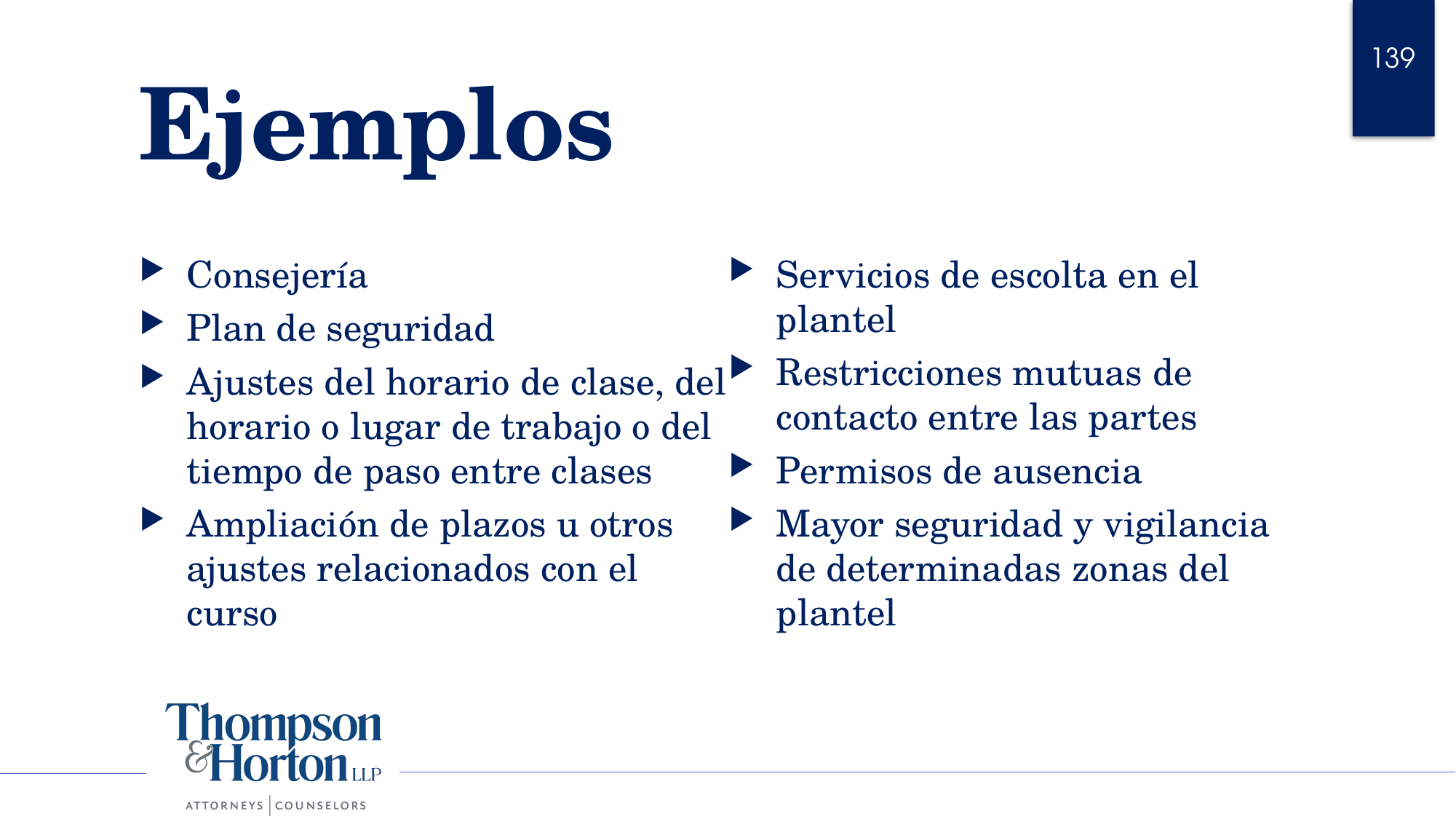

139
# Ejemplos
Consejería
Plan de seguridad
Ajustes del horario de clase, del horario o lugar de trabajo o del tiempo de paso entre clases
Ampliación de plazos u otros ajustes relacionados con el curso
Servicios de escolta en el plantel
Restricciones mutuas de contacto entre las partes
Permisos de ausencia
Mayor seguridad y vigilancia de determinadas zonas del plantel